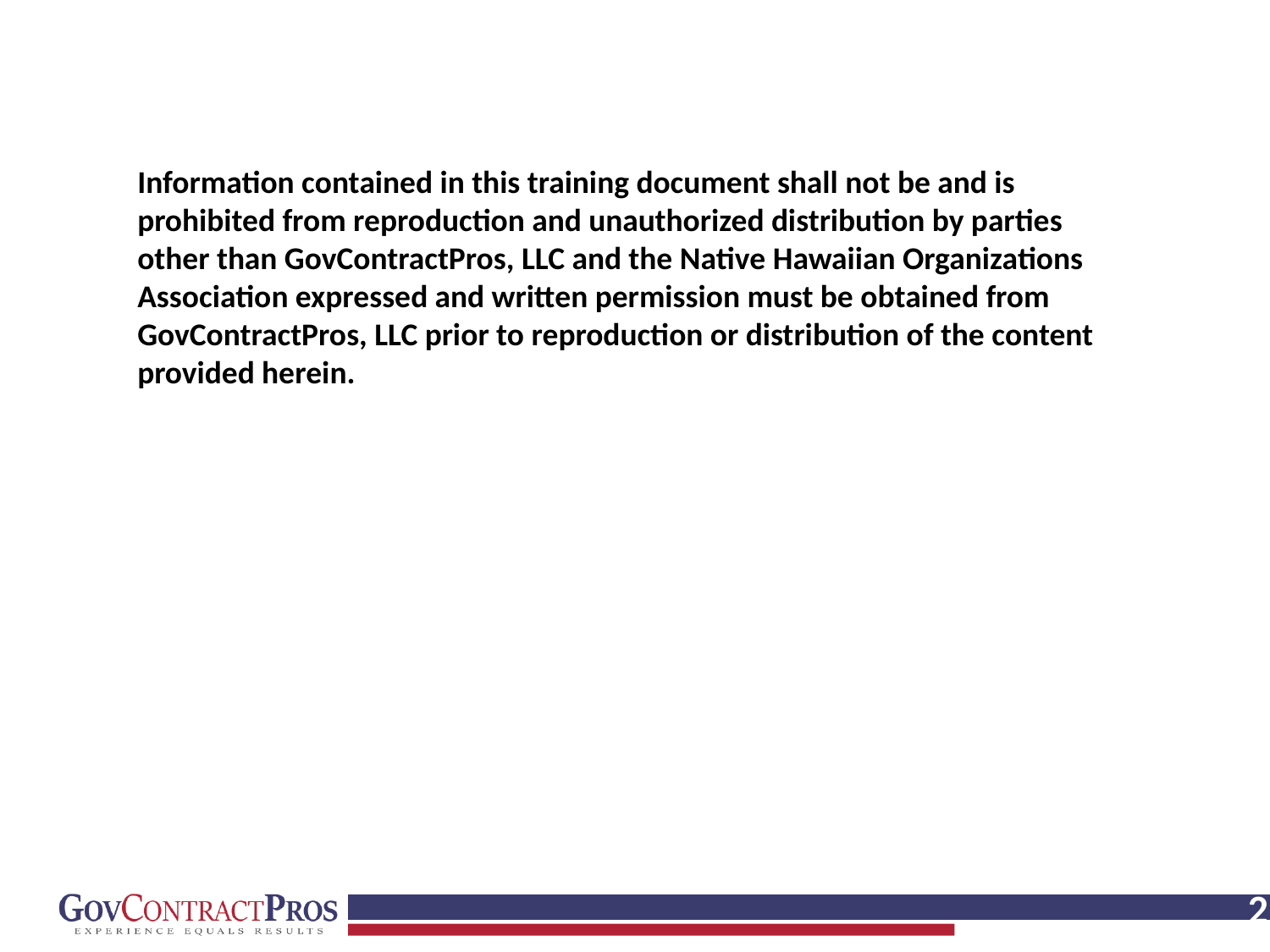

Information contained in this training document shall not be and is prohibited from reproduction and unauthorized distribution by parties other than GovContractPros, LLC and the Native Hawaiian Organizations Association expressed and written permission must be obtained from GovContractPros, LLC prior to reproduction or distribution of the content provided herein.
2